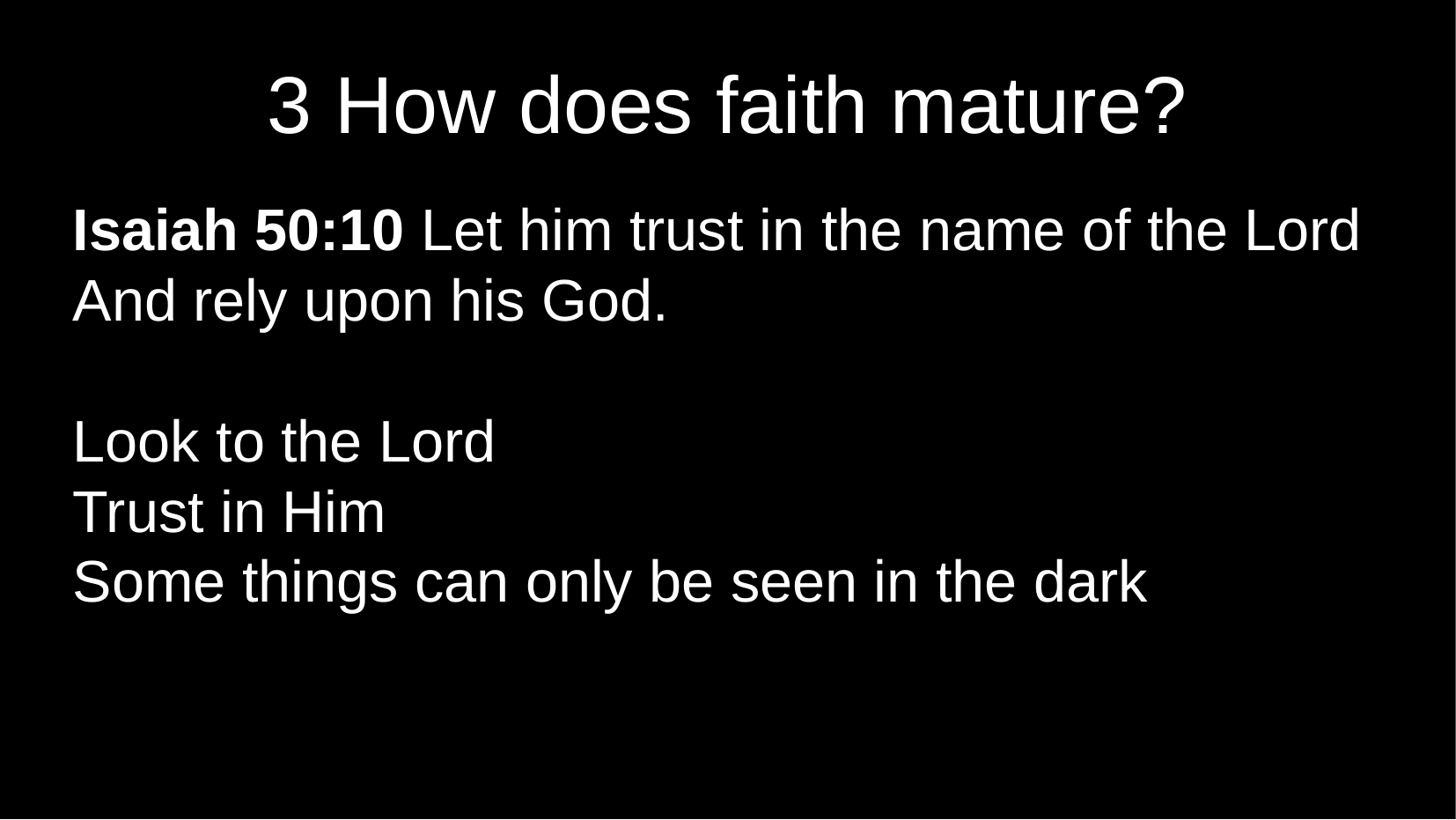

3 How does faith mature?
Isaiah 50:10 Let him trust in the name of the Lord And rely upon his God.

Look to the Lord
Trust in Him
Some things can only be seen in the dark